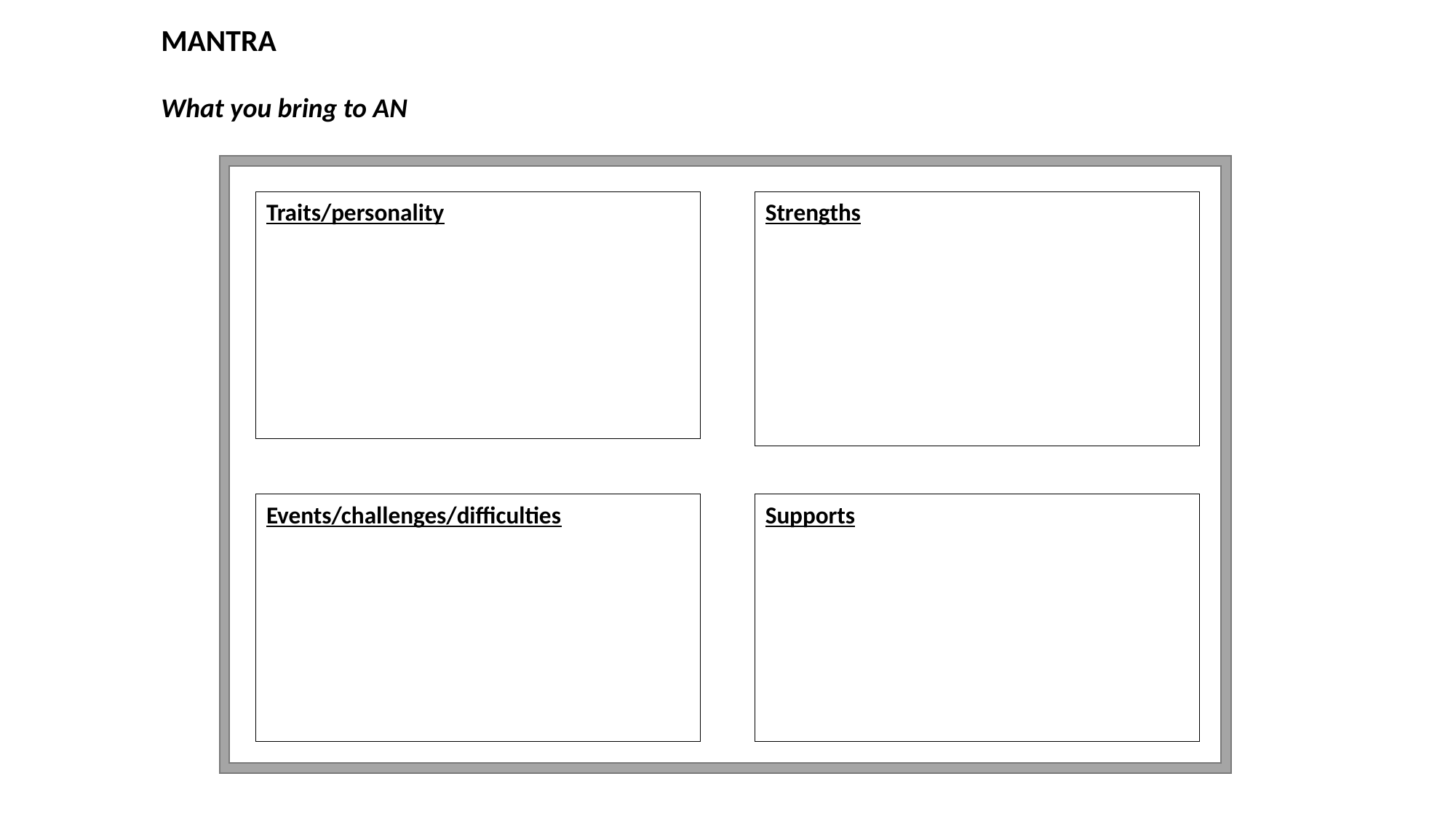

MANTRA

What you bring to AN

Traits/personality

Strengths

Events/challenges/difficulties

Supports